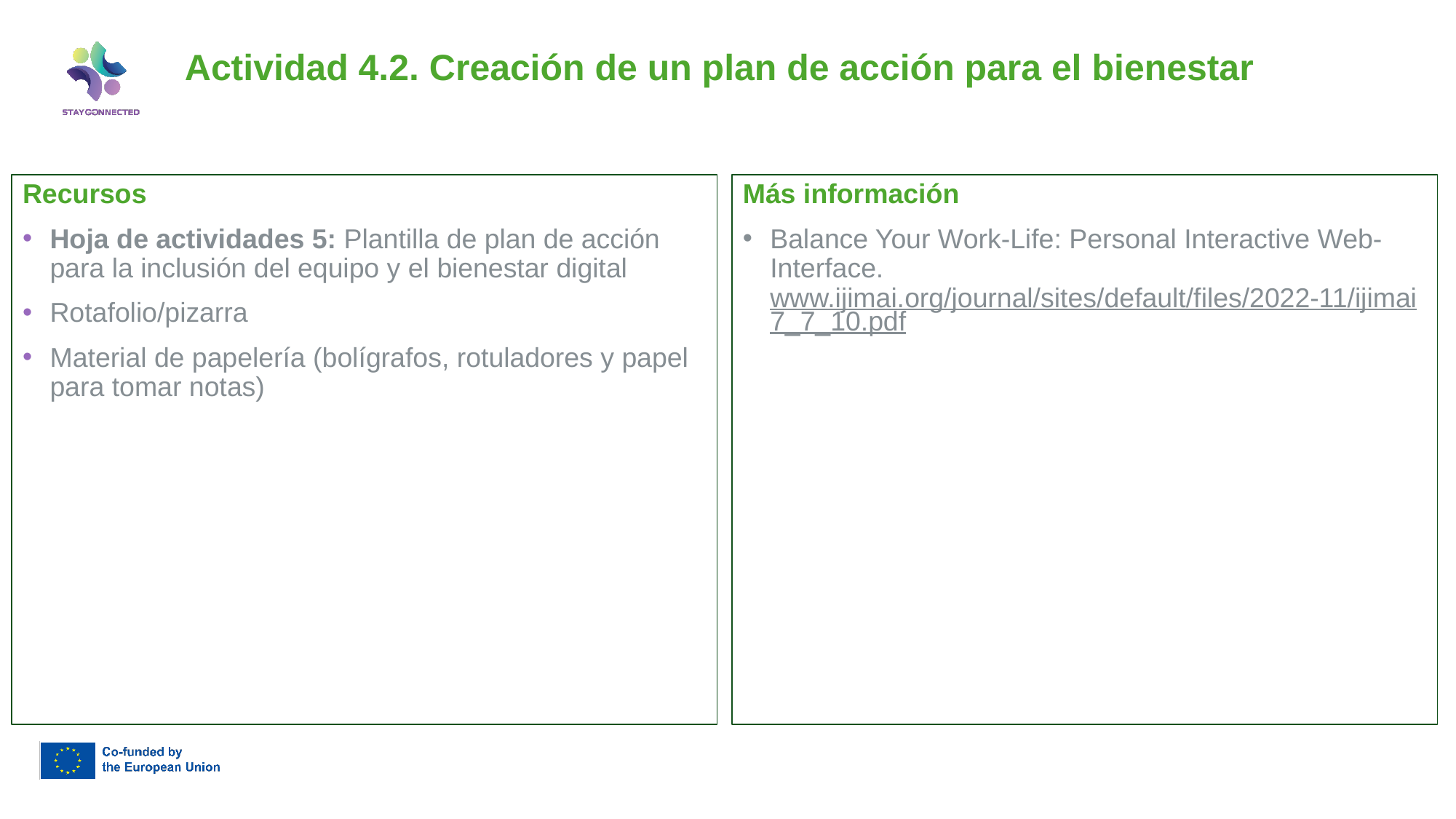

Actividad 4.2. Creación de un plan de acción para el bienestar
Más información
Balance Your Work-Life: Personal Interactive Web-Interface.www.ijimai.org/journal/sites/default/files/2022-11/ijimai7_7_10.pdf

Recursos
Hoja de actividades 5: Plantilla de plan de acción para la inclusión del equipo y el bienestar digital
Rotafolio/pizarra
Material de papelería (bolígrafos, rotuladores y papel para tomar notas)